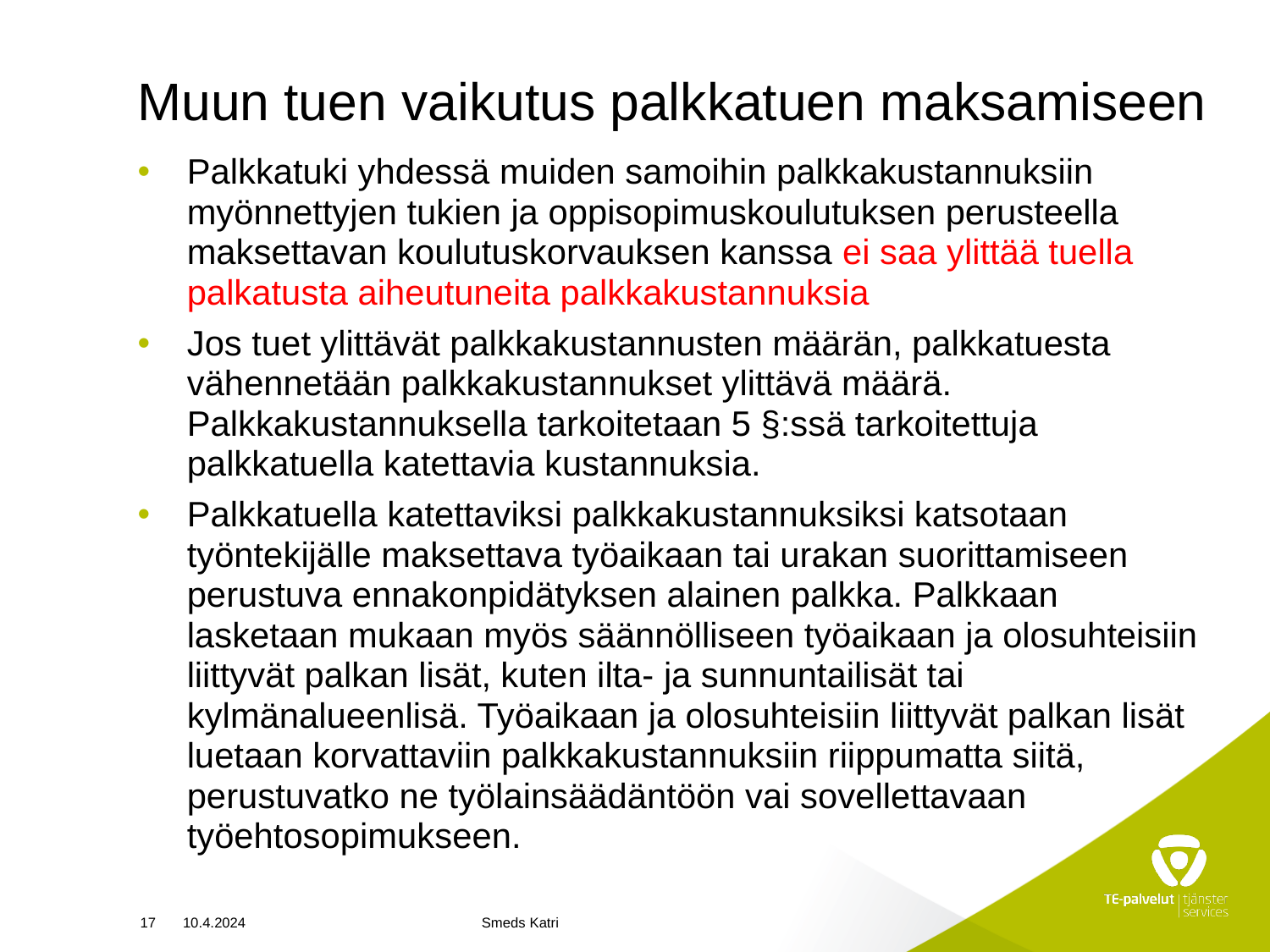

# Muun tuen vaikutus palkkatuen maksamiseen
Palkkatuki yhdessä muiden samoihin palkkakustannuksiin myönnettyjen tukien ja oppisopimuskoulutuksen perusteella maksettavan koulutuskorvauksen kanssa ei saa ylittää tuella palkatusta aiheutuneita palkkakustannuksia
Jos tuet ylittävät palkkakustannusten määrän, palkkatuesta vähennetään palkkakustannukset ylittävä määrä. Palkkakustannuksella tarkoitetaan 5 §:ssä tarkoitettuja palkkatuella katettavia kustannuksia.
Palkkatuella katettaviksi palkkakustannuksiksi katsotaan työntekijälle maksettava työaikaan tai urakan suorittamiseen perustuva ennakonpidätyksen alainen palkka. Palkkaan lasketaan mukaan myös säännölliseen työaikaan ja olosuhteisiin liittyvät palkan lisät, kuten ilta- ja sunnuntailisät tai kylmänalueenlisä. Työaikaan ja olosuhteisiin liittyvät palkan lisät luetaan korvattaviin palkkakustannuksiin riippumatta siitä, perustuvatko ne työlainsäädäntöön vai sovellettavaan työehtosopimukseen.
17
10.4.2024
Smeds Katri